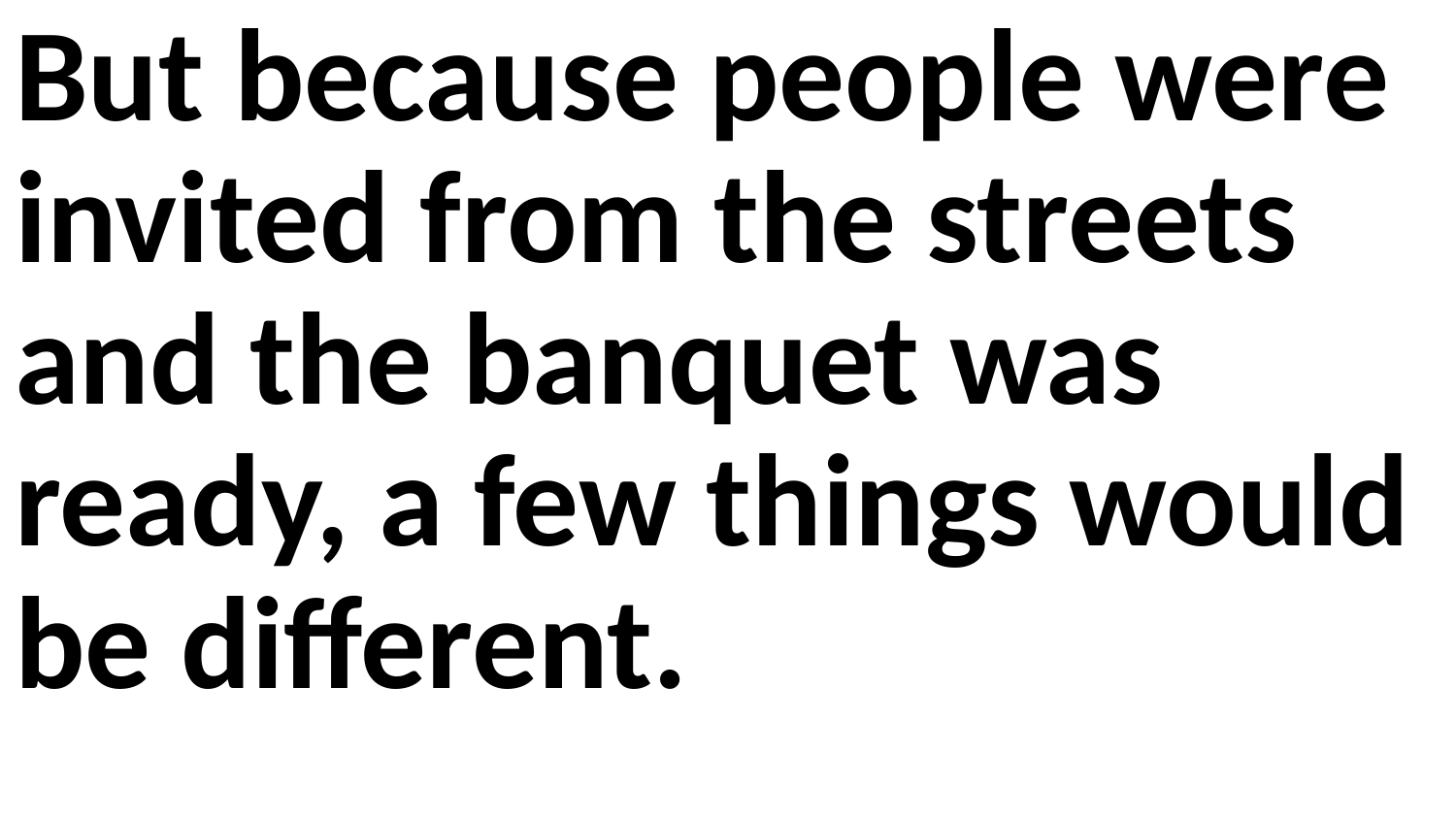

But because people were invited from the streets and the banquet was ready, a few things would be different.